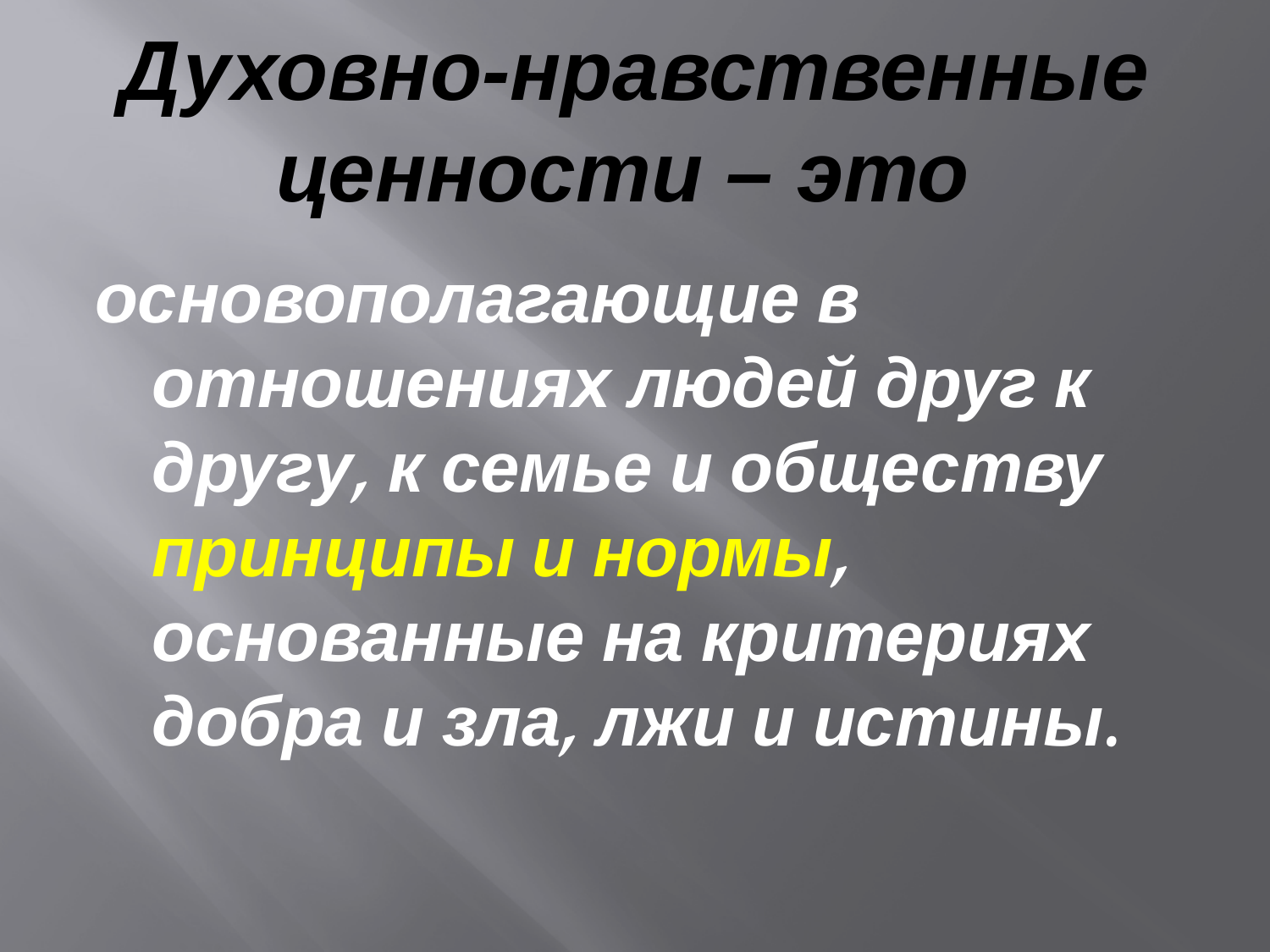

# Духовно-нравственные ценности – это
основополагающие в отношениях людей друг к другу, к семье и обществу принципы и нормы, основанные на критериях добра и зла, лжи и истины.